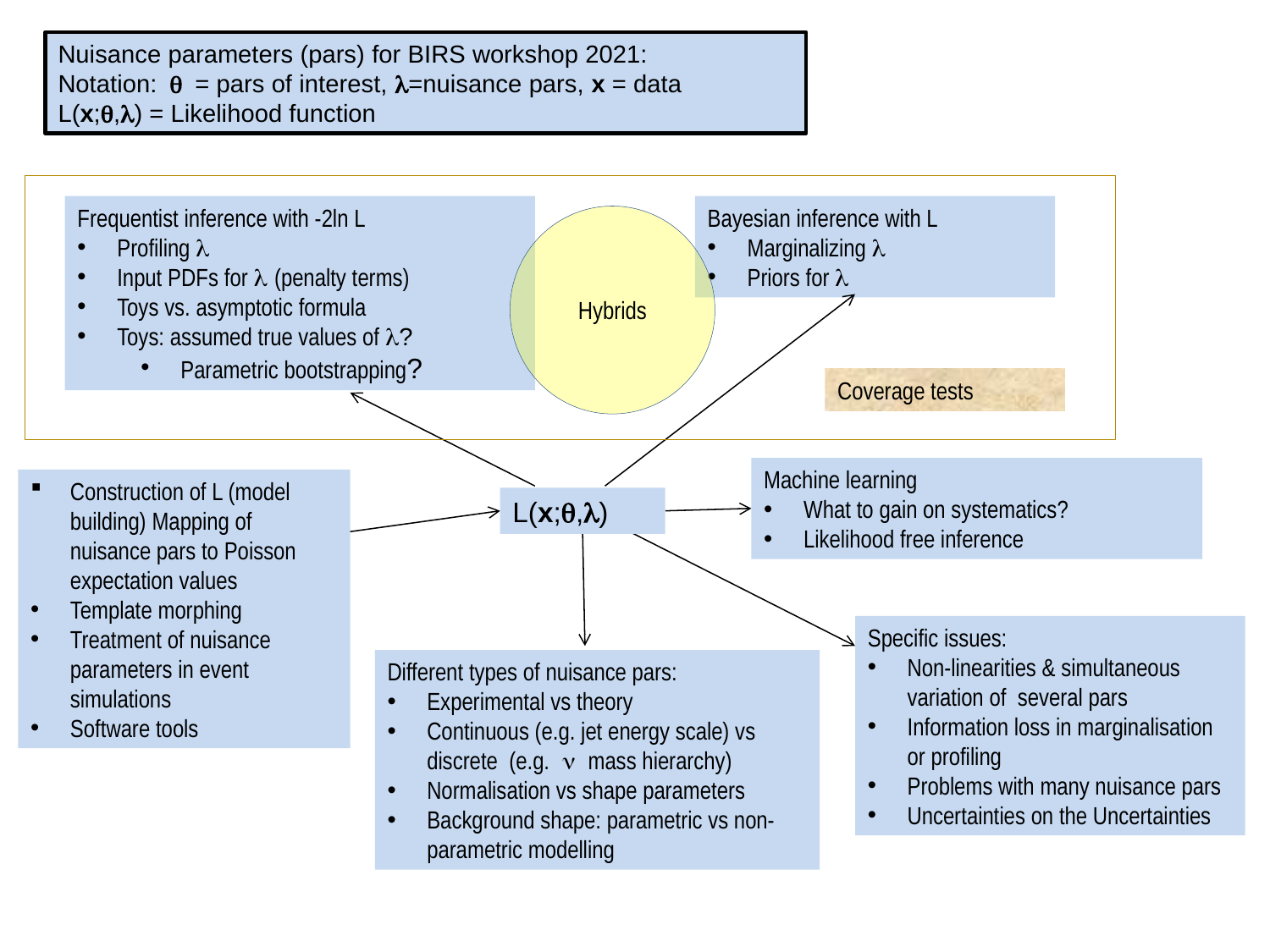

Nuisance parameters (pars) for BIRS workshop 2021:
Notation: θ = pars of interest, λ=nuisance pars, x = data
L(x;θ,λ) = Likelihood function

Frequentist inference with -2ln L
Profiling λ
Input PDFs for λ (penalty terms)
Toys vs. asymptotic formula
Toys: assumed true values of λ?
Parametric bootstrapping?
Bayesian inference with L
Marginalizing λ
Priors for λ
Hybrids
Coverage tests
Machine learning
What to gain on systematics?
Likelihood free inference
Construction of L (model building) Mapping of nuisance pars to Poisson expectation values
Template morphing
Treatment of nuisance parameters in event simulations
Software tools
L(x;θ,λ)
Specific issues:
Non-linearities & simultaneous  variation of  several pars
Information loss in marginalisation or profiling
Problems with many nuisance pars
Uncertainties on the Uncertainties
Different types of nuisance pars:
Experimental vs theory
Continuous (e.g. jet energy scale) vs discrete  (e.g. ν mass hierarchy)
Normalisation vs shape parameters
Background shape: parametric vs non-parametric modelling